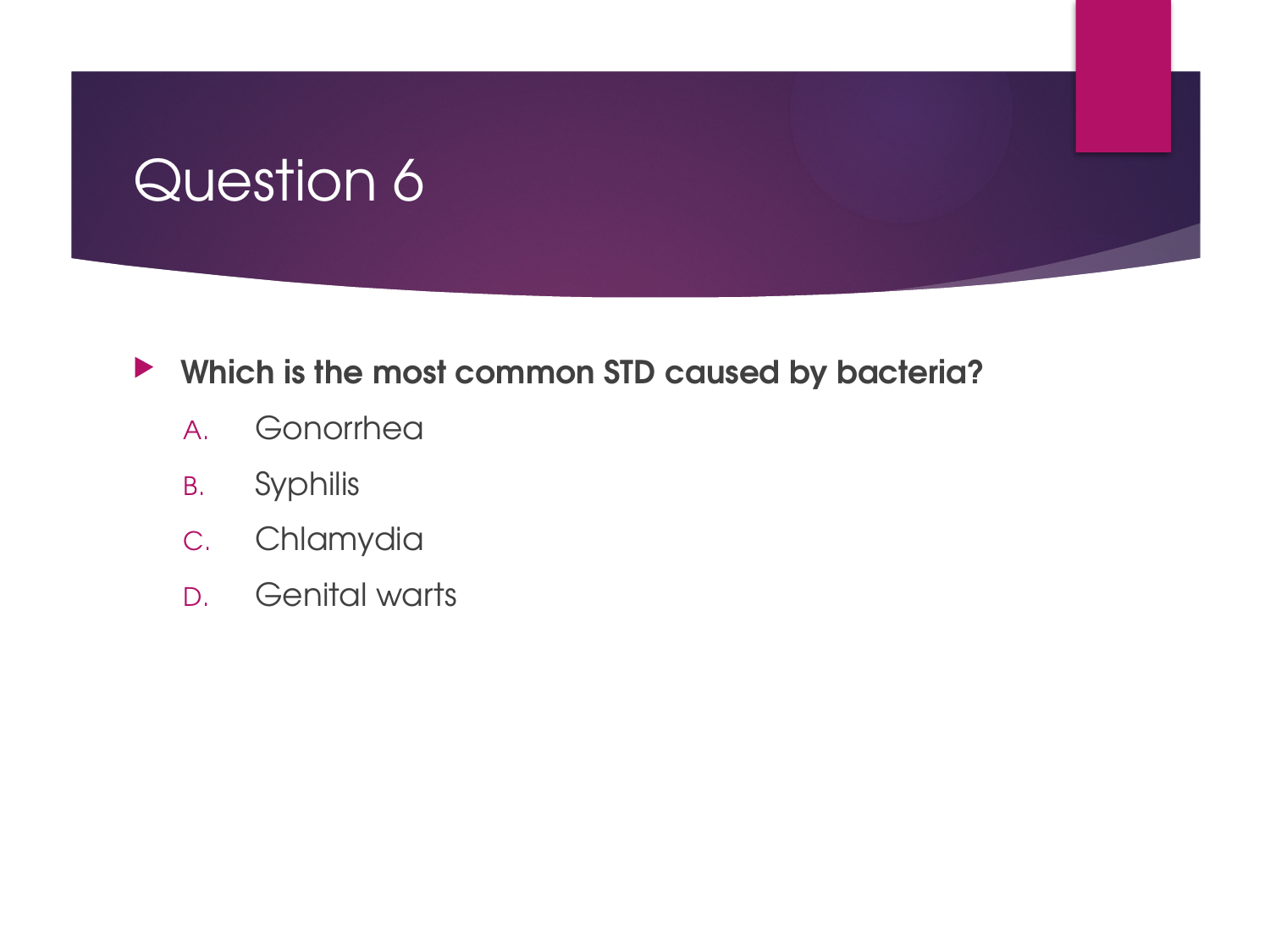

# Question 6
Which is the most common STD caused by bacteria?
Gonorrhea
Syphilis
Chlamydia
Genital warts